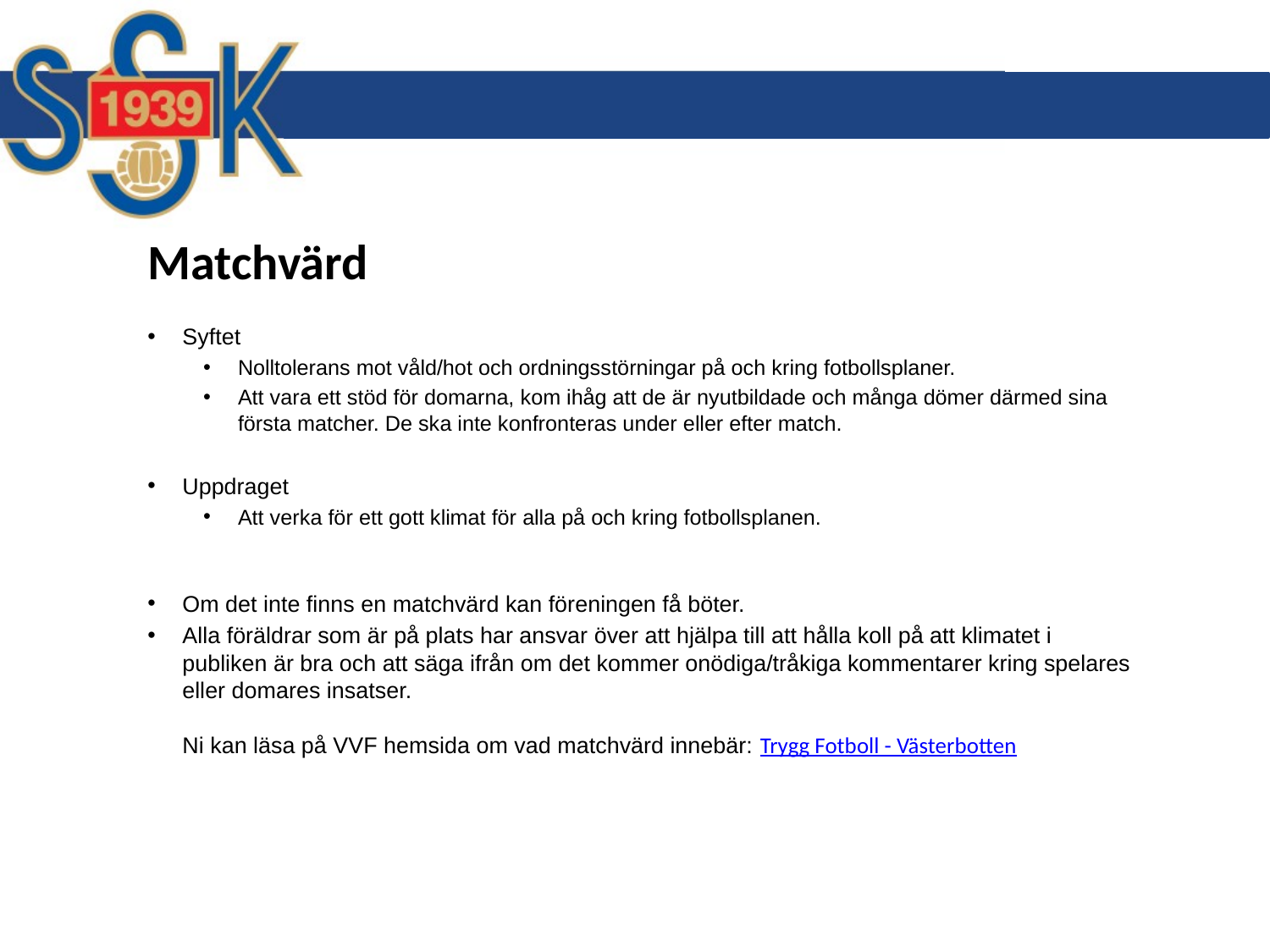

# Matchvärd
Syftet
Nolltolerans mot våld/hot och ordningsstörningar på och kring fotbollsplaner.
Att vara ett stöd för domarna, kom ihåg att de är nyutbildade och många dömer därmed sina första matcher. De ska inte konfronteras under eller efter match.

Uppdraget
Att verka för ett gott klimat för alla på och kring fotbollsplanen.

Om det inte finns en matchvärd kan föreningen få böter.
Alla föräldrar som är på plats har ansvar över att hjälpa till att hålla koll på att klimatet i publiken är bra och att säga ifrån om det kommer onödiga/tråkiga kommentarer kring spelares eller domares insatser.
Ni kan läsa på VVF hemsida om vad matchvärd innebär: Trygg Fotboll - Västerbotten